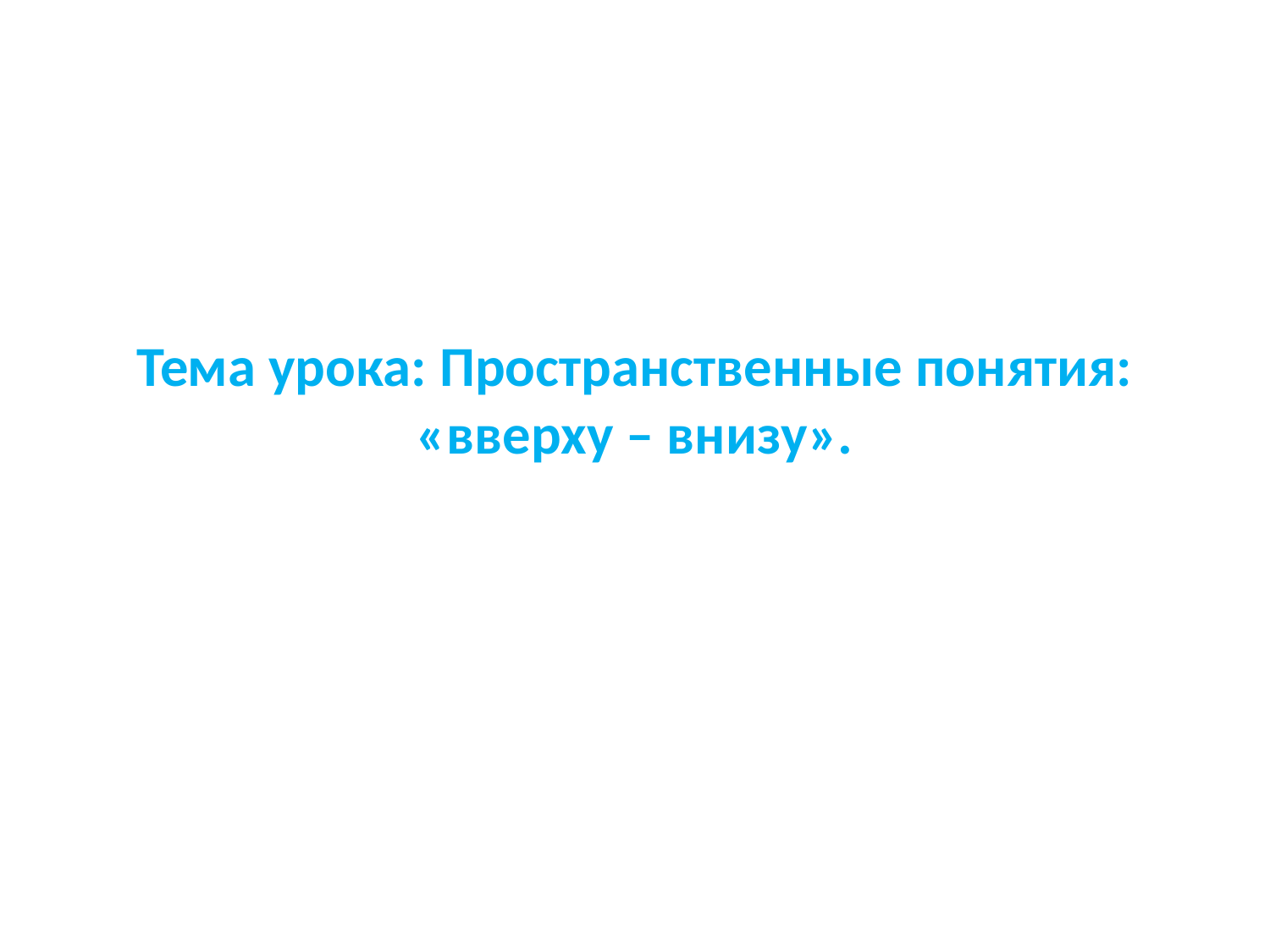

# Тема урока: Пространственные понятия: «вверху – внизу».